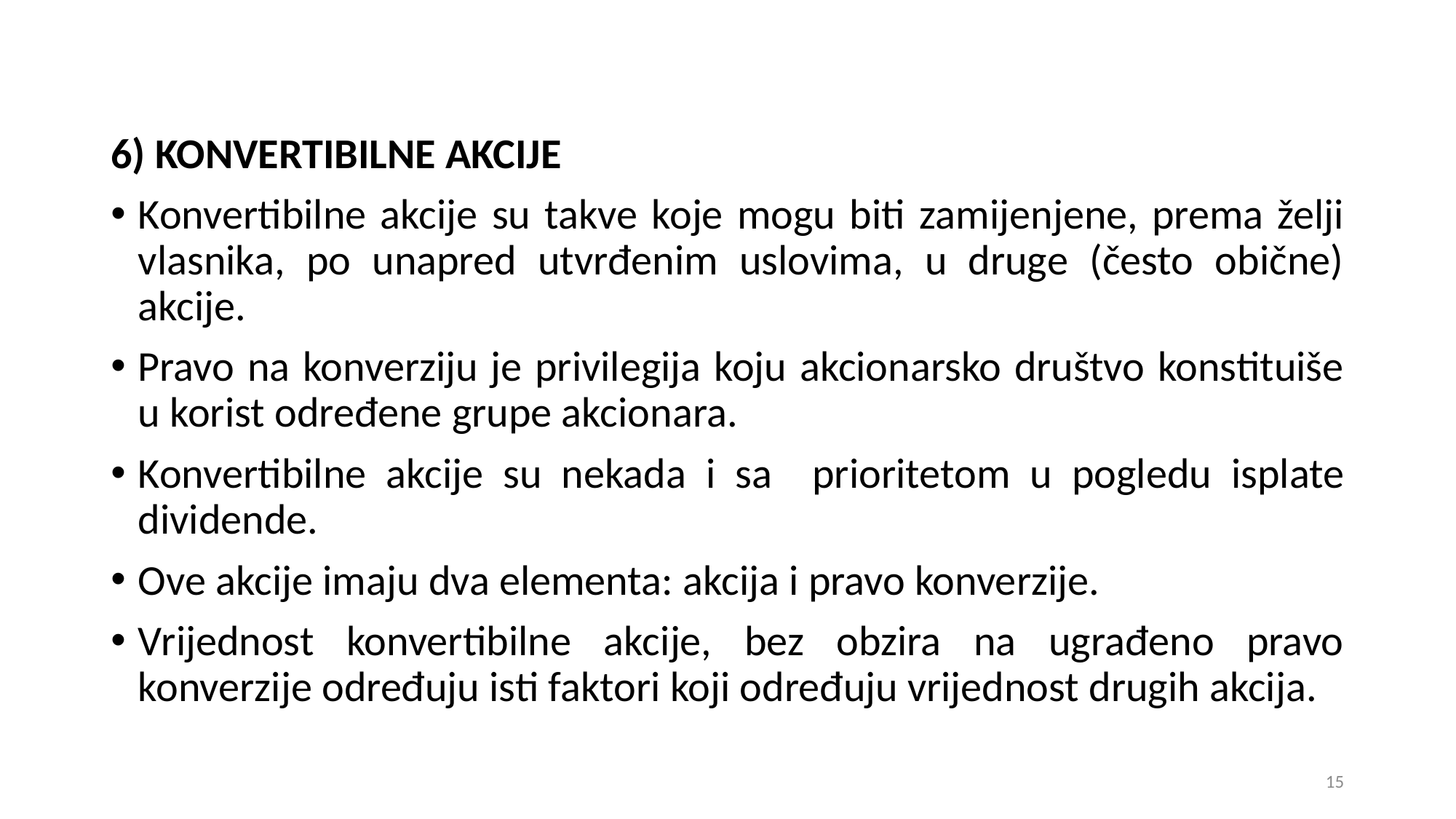

6) KONVERTIBILNE AKCIJE
Konvertibilne akcije su takve koje mogu biti zamijenjene, prema želji vlasnika, po unapred utvrđenim uslovima, u druge (često obične) akcije.
Pravo na konverziju je privilegija koju akcionarsko društvo konstituiše u korist određene grupe akcionara.
Konvertibilne akcije su nekada i sa  prioritetom u pogledu isplate dividende.
Ove akcije imaju dva elementa: akcija i pravo konverzije.
Vrijednost konvertibilne akcije, bez obzira na ugrađeno pravo konverzije određuju isti faktori koji određuju vrijednost drugih akcija.
15